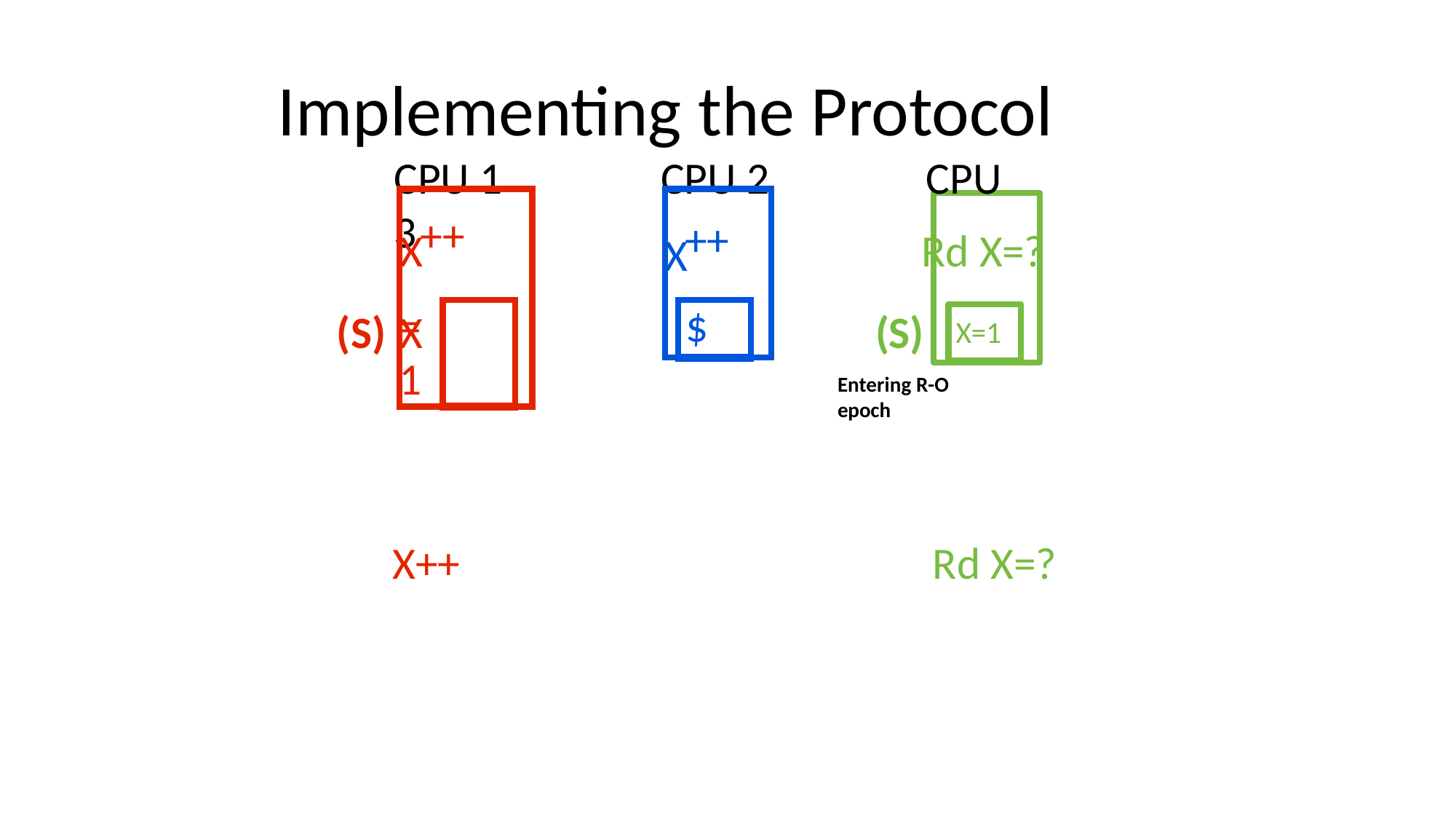

# Implementing the Protocol
CPU 1	CPU 2	CPU 3
| ++ |  |  |
| --- | --- | --- |
| =1 |  |  |
| ++ |  |  |
| --- | --- | --- |
|  | $ |  |

X	Rd X=?
X
(S) X	(S)

X=1
Entering R-O epoch
X++
Rd X=?